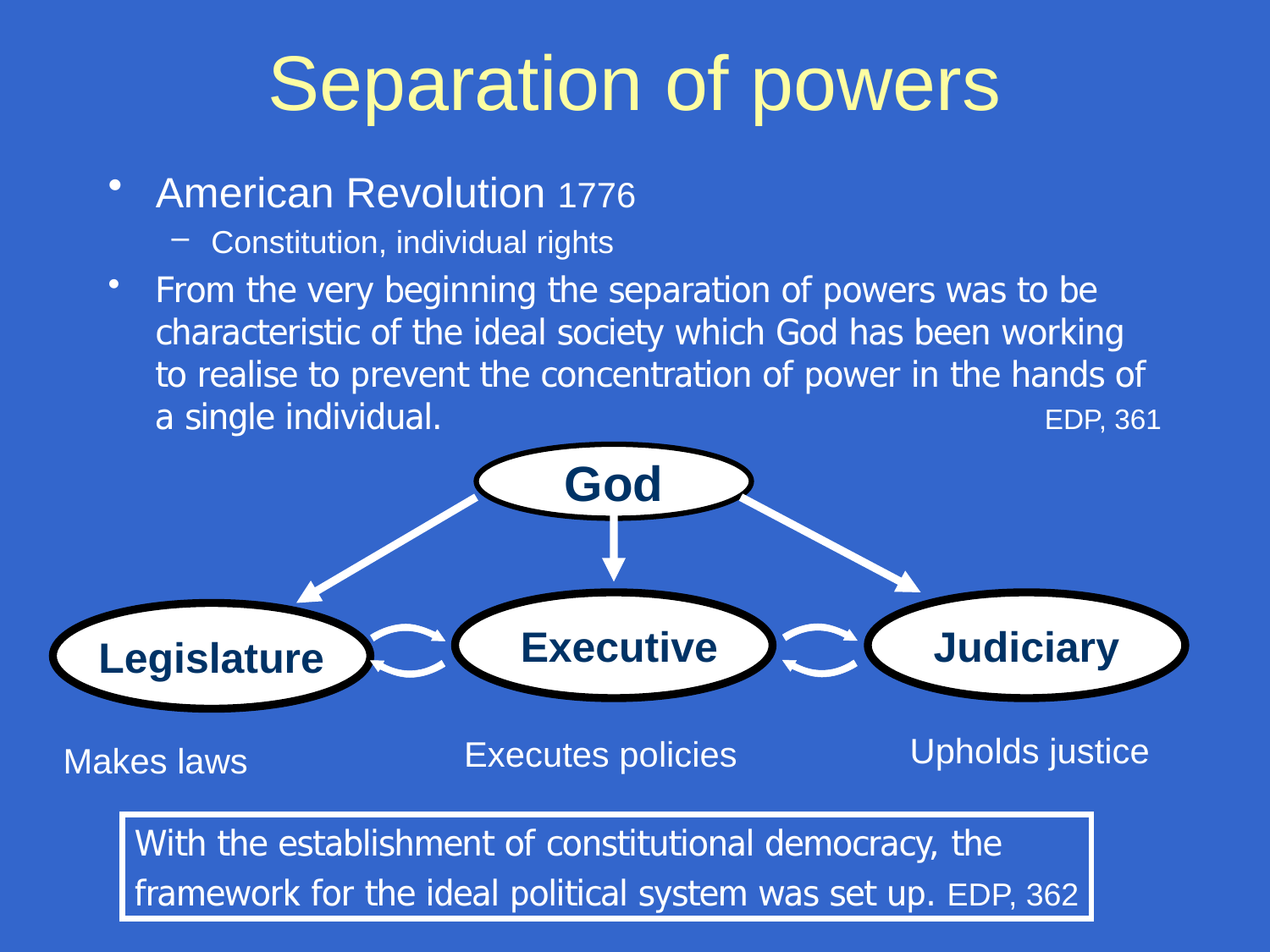

# Separation of powers
American Revolution 1776
Constitution, individual rights
From the very beginning the separation of powers was to be characteristic of the ideal society which God has been working to realise to prevent the concentration of power in the hands of a single individual. 					EDP, 361
God

Judiciary
Legislature
Executive

Upholds justice
Executes policies
Makes laws
With the establishment of constitutional democracy, the
framework for the ideal political system was set up. EDP, 362